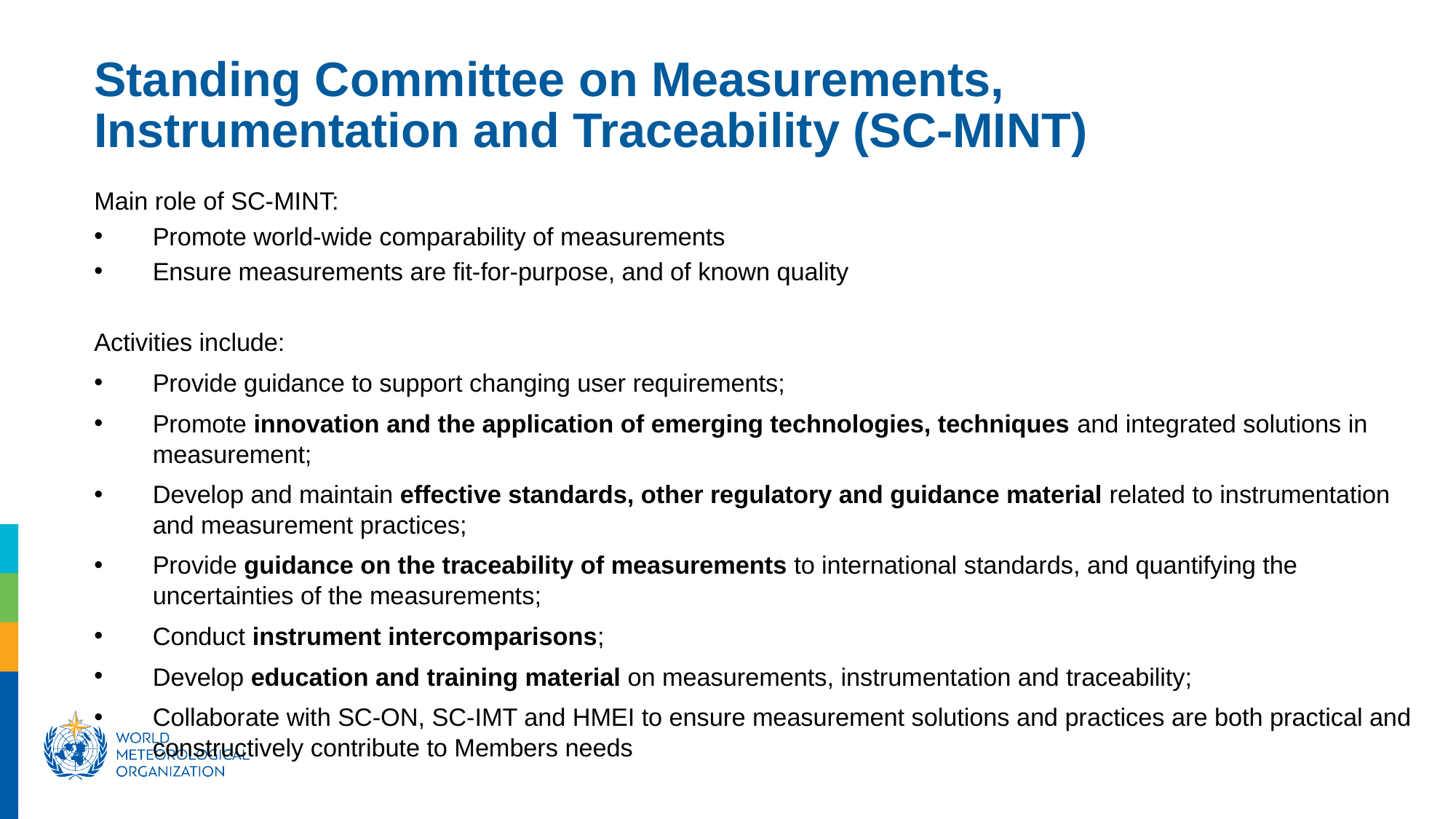

Standing Committee on Measurements, Instrumentation and Traceability (SC-MINT)

Main role of SC-MINT:
Promote world-wide comparability of measurements
Ensure measurements are fit-for-purpose, and of known quality

Activities include:
Provide guidance to support changing user requirements;
Promote innovation and the application of emerging technologies, techniques and integrated solutions in measurement;
Develop and maintain effective standards, other regulatory and guidance material related to instrumentation and measurement practices;
Provide guidance on the traceability of measurements to international standards, and quantifying the uncertainties of the measurements;
Conduct instrument intercomparisons;
Develop education and training material on measurements, instrumentation and traceability;
Collaborate with SC-ON, SC-IMT and HMEI to ensure measurement solutions and practices are both practical and constructively contribute to Members needs